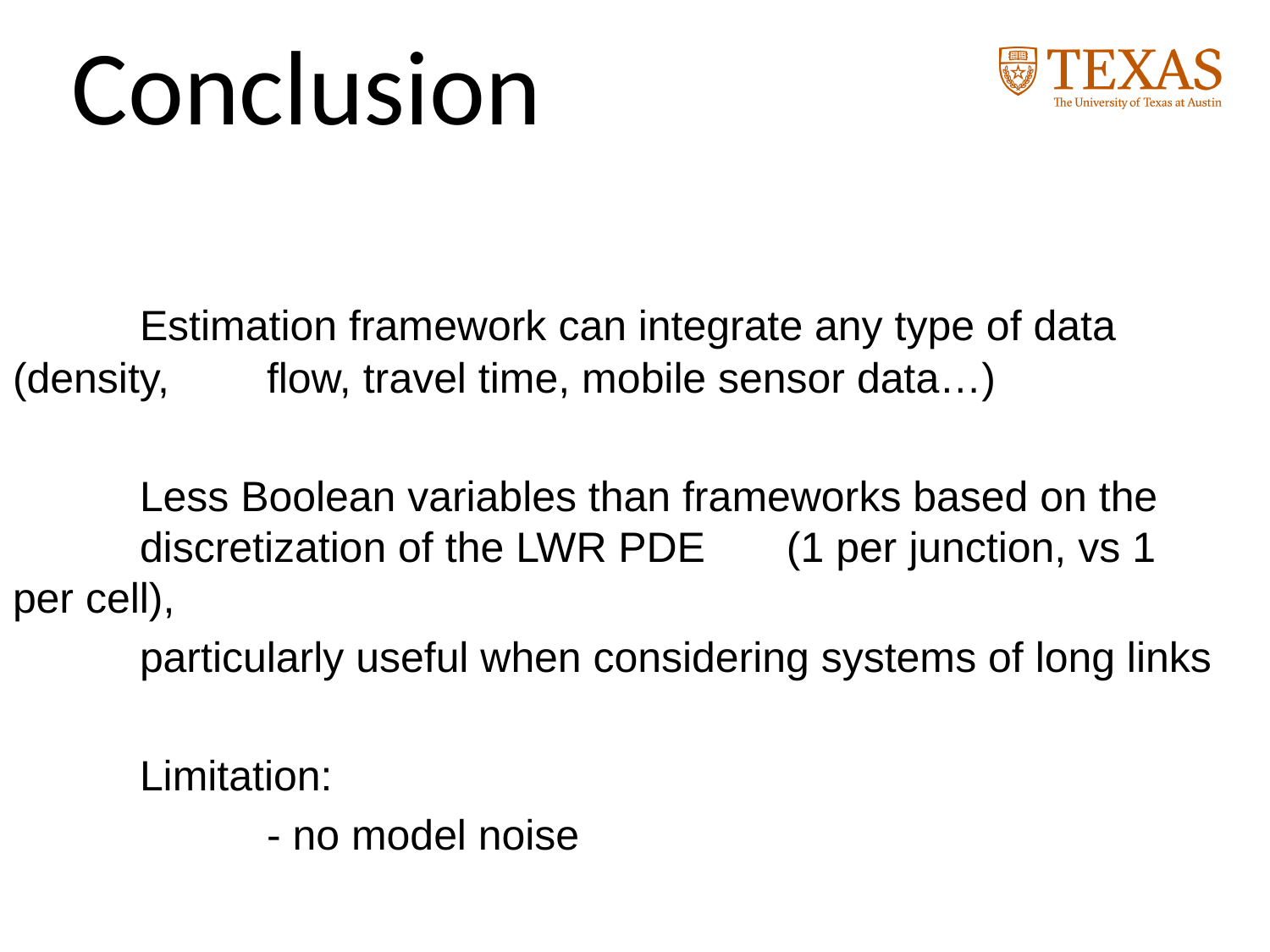

# Conclusion
Conclusion

	Estimation framework can integrate any type of data (density, 	flow, travel time, mobile sensor data…)

	Less Boolean variables than frameworks based on the 	discretization of the LWR PDE	 (1 per junction, vs 1 per cell),
	particularly useful when considering systems of long links

	Limitation:
		- no model noise